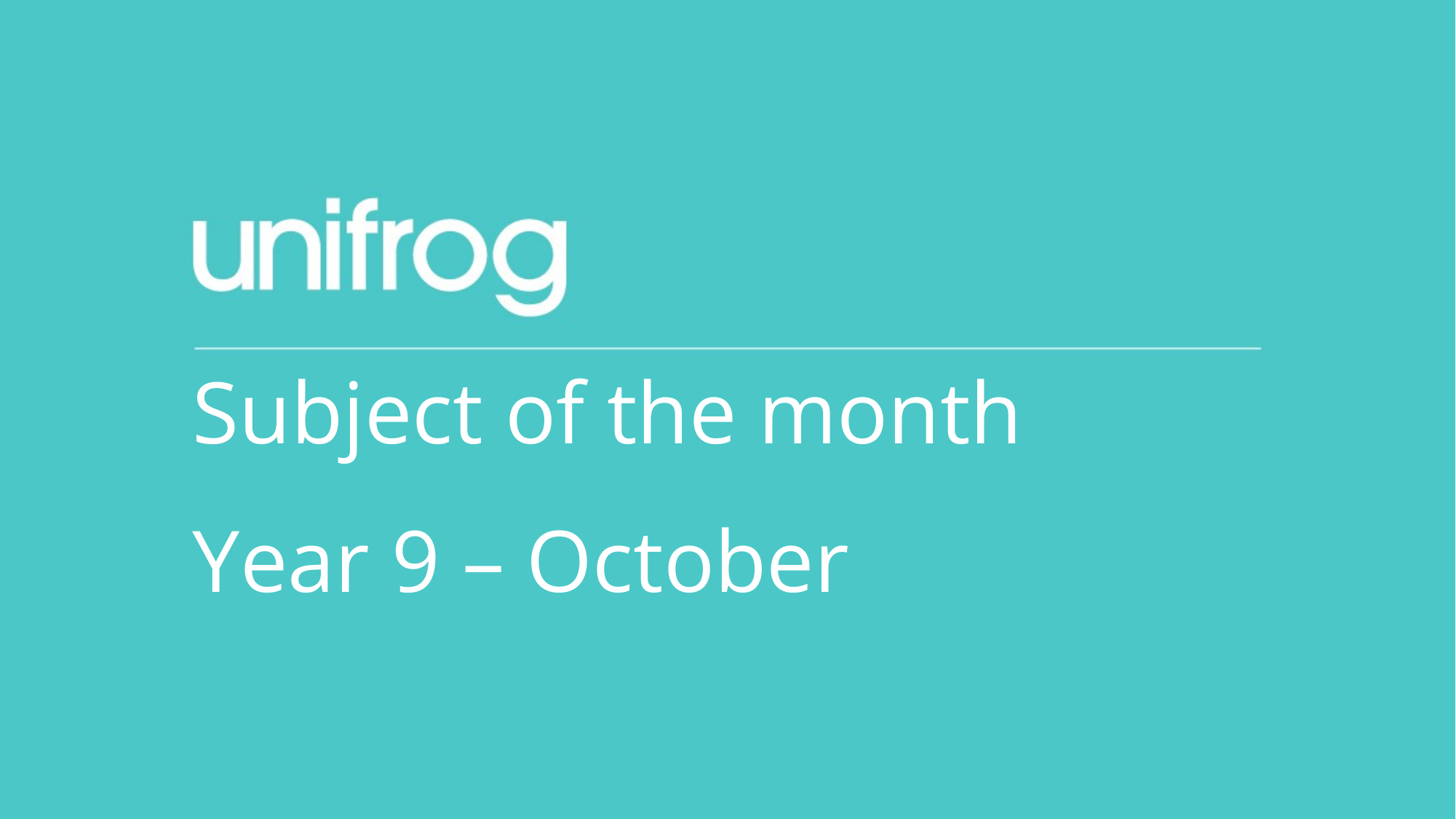

Subject of the month

Year 9 – October